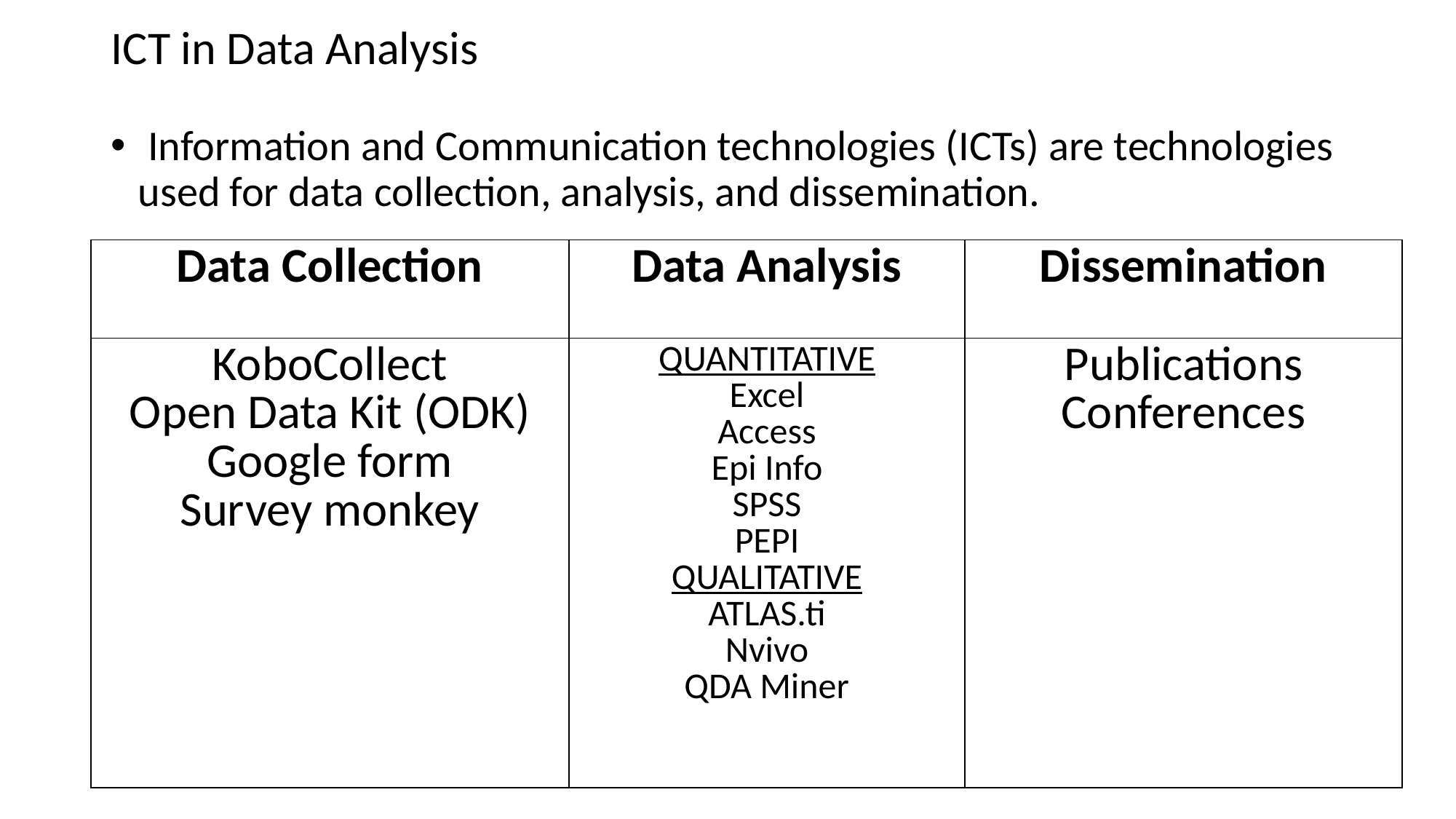

# ICT in Data Analysis
 Information and Communication technologies (ICTs) are technologies used for data collection, analysis, and dissemination.

| Data Collection | Data Analysis | Dissemination |
| --- | --- | --- |
| KoboCollect Open Data Kit (ODK) Google form Survey monkey | QUANTITATIVE Excel Access Epi Info SPSS PEPI QUALITATIVE ATLAS.ti Nvivo QDA Miner | Publications Conferences |